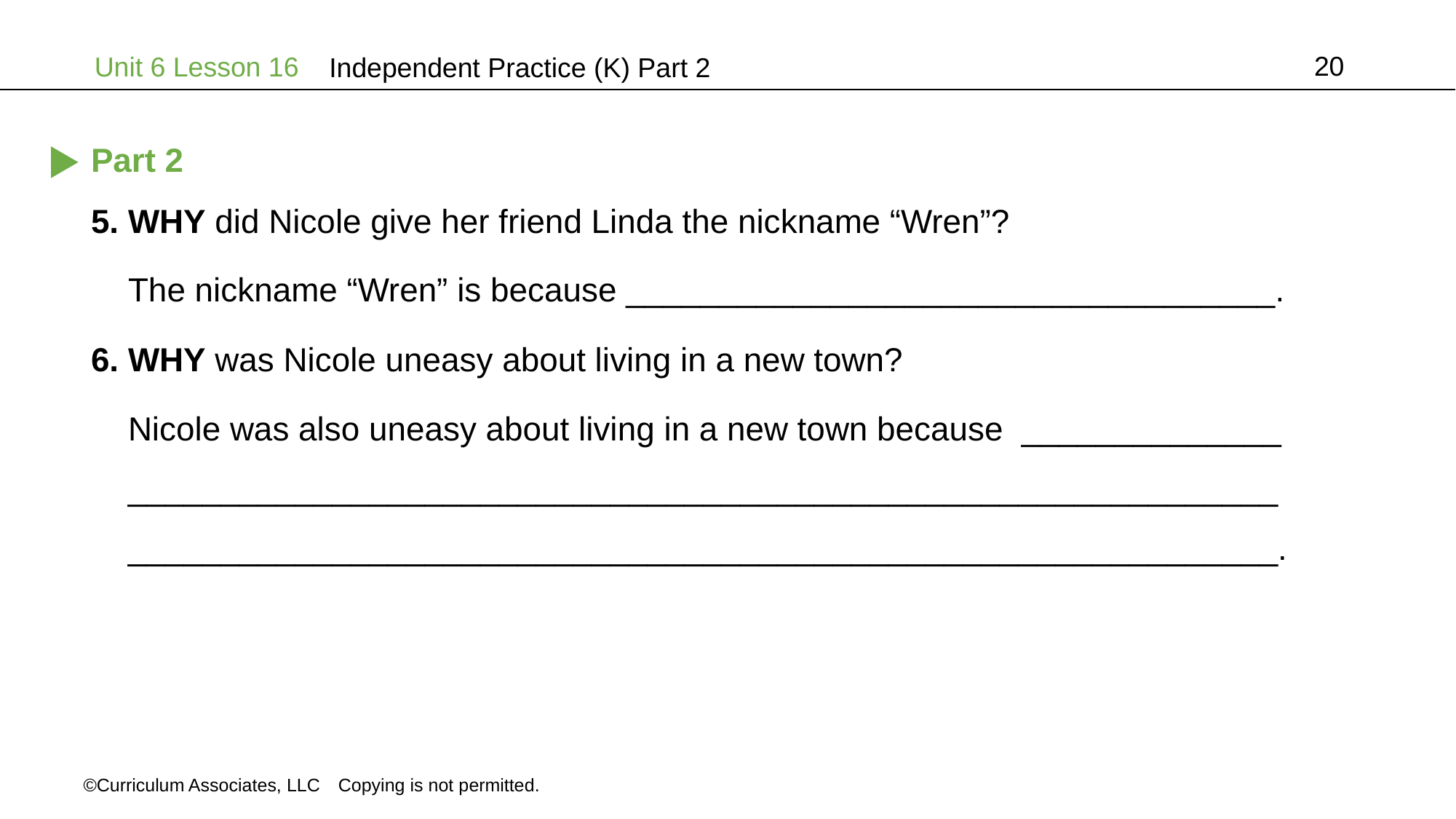

20
Independent Practice (K) Part 2
Part 2

5. WHY did Nicole give her friend Linda the nickname “Wren”?
    The nickname “Wren” is because ___________________________________.
6. WHY was Nicole uneasy about living in a new town?
    Nicole was also uneasy about living in a new town because  ______________
    ______________________________________________________________
    ______________________________________________________________.